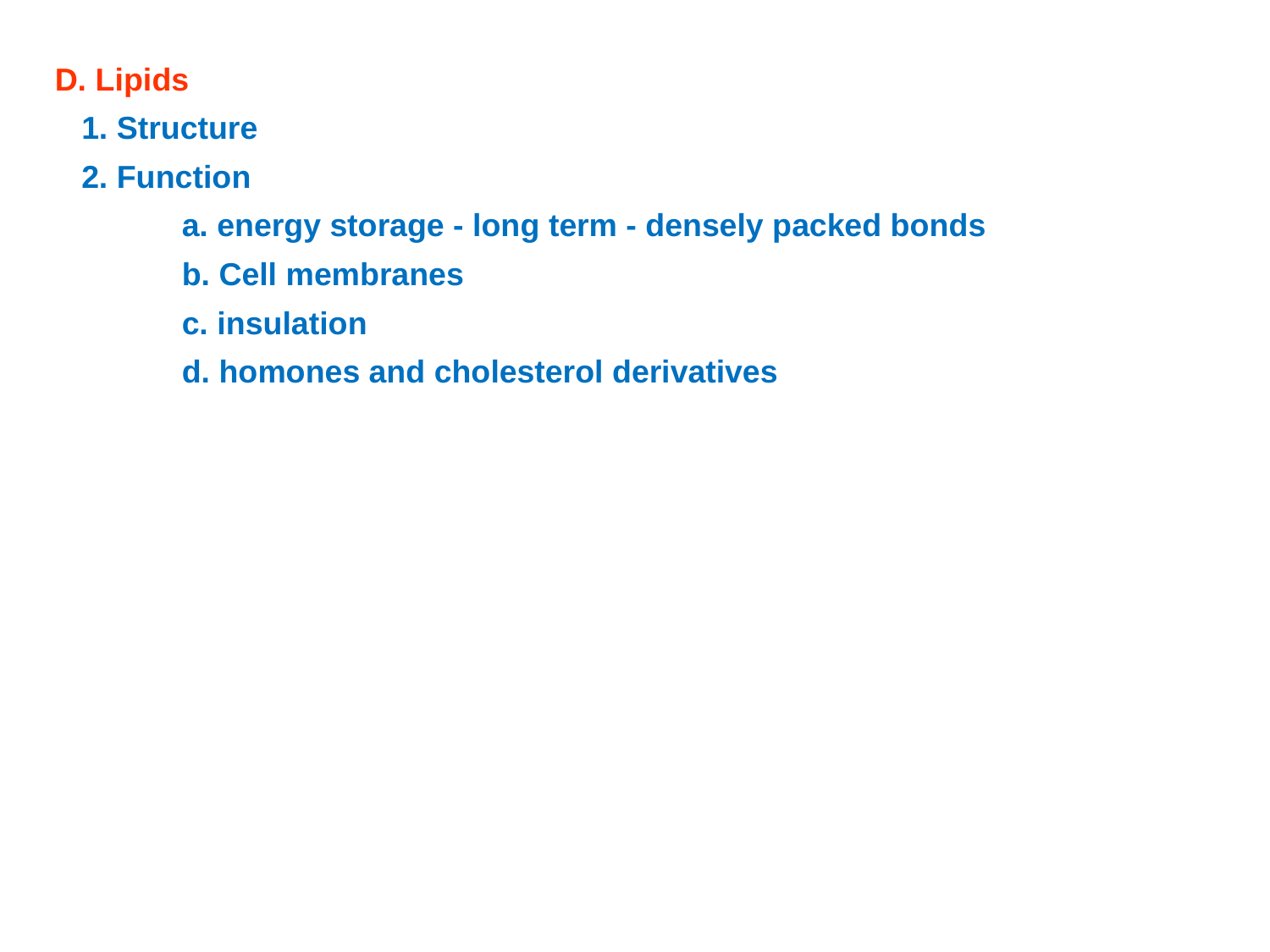

D. Lipids
   1. Structure
   2. Function
	a. energy storage - long term - densely packed bonds
	b. Cell membranes
	c. insulation
	d. homones and cholesterol derivatives